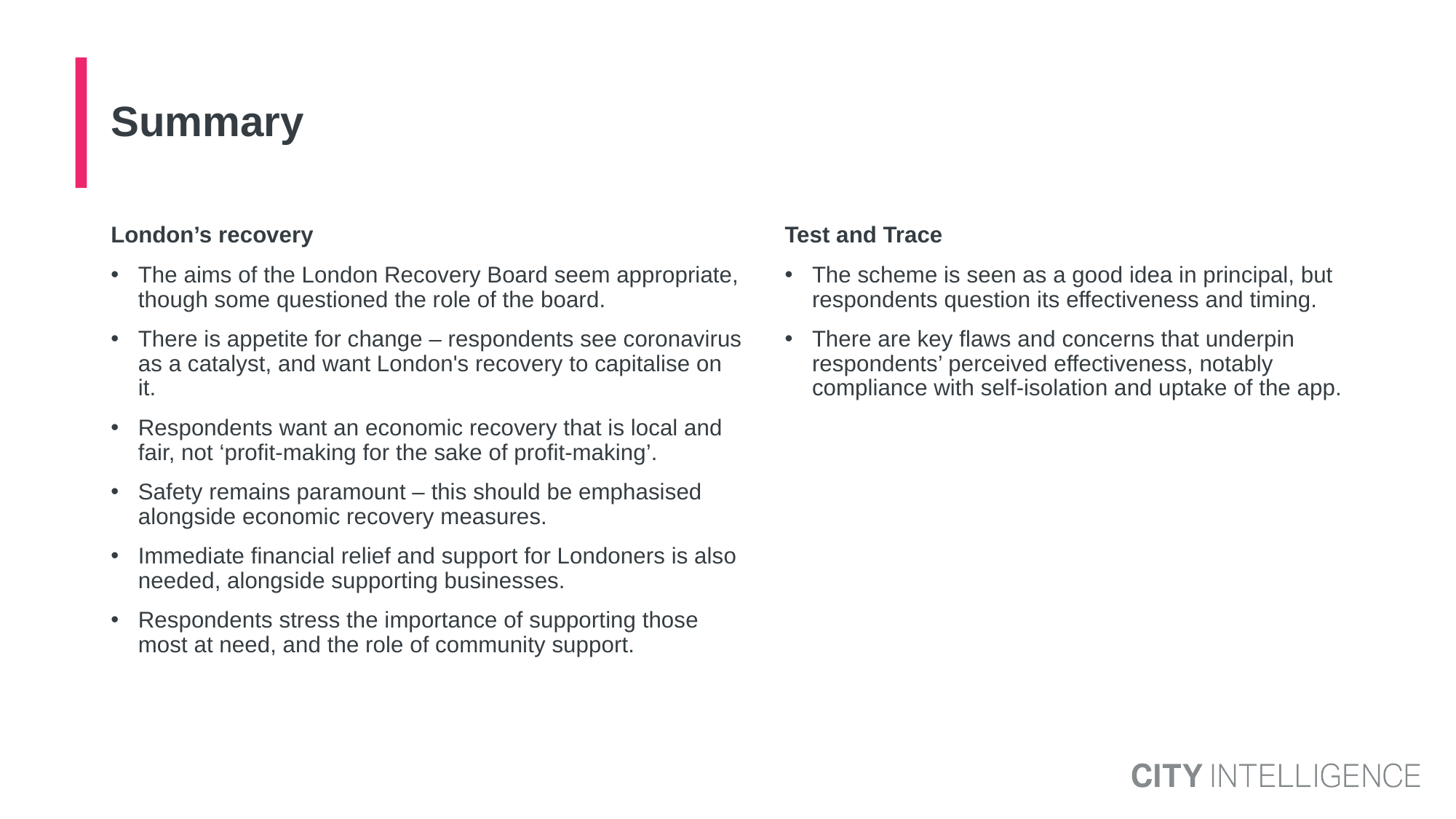

# Summary
London’s recovery
The aims of the London Recovery Board seem appropriate, though some questioned the role of the board.
There is appetite for change – respondents see coronavirus as a catalyst, and want London's recovery to capitalise on it.
Respondents want an economic recovery that is local and fair, not ‘profit-making for the sake of profit-making’.
Safety remains paramount – this should be emphasised alongside economic recovery measures.
Immediate financial relief and support for Londoners is also needed, alongside supporting businesses.
Respondents stress the importance of supporting those most at need, and the role of community support.
Test and Trace
The scheme is seen as a good idea in principal, but respondents question its effectiveness and timing.
There are key flaws and concerns that underpin respondents’ perceived effectiveness, notably compliance with self-isolation and uptake of the app.